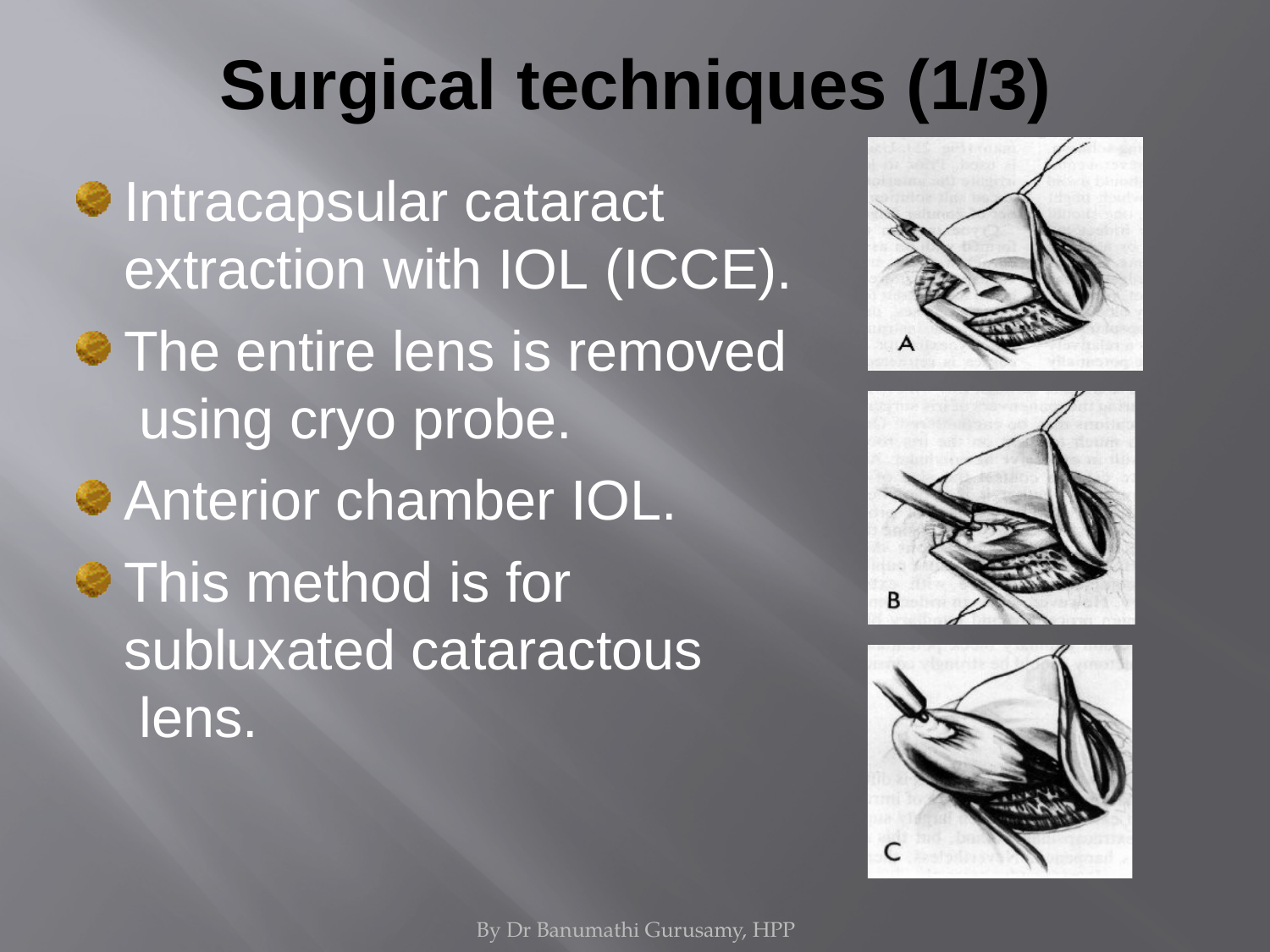

# Surgical techniques (1/3)

Intracapsular cataract  extraction with IOL (ICCE).
The entire lens is removed  using cryo probe.
Anterior chamber IOL.
This method is for  subluxated cataractous  lens.

By Dr Banumathi Gurusamy, HPP